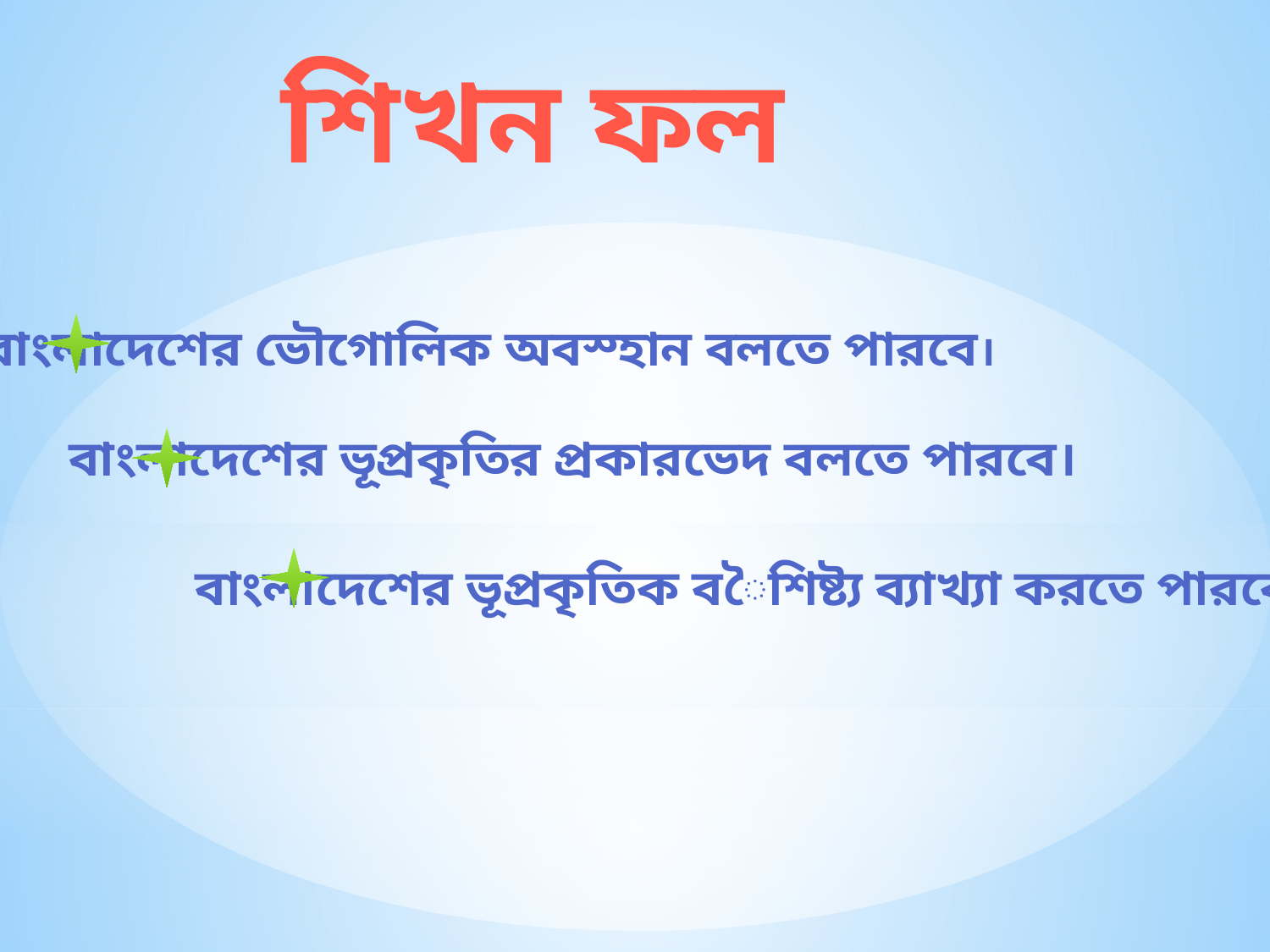

শিখন ফল
বাংলাদেশের ভৌগোলিক অবস্হান বলতে পারবে।

বাংলাদেশের ভূপ্রকৃতির প্রকারভেদ বলতে পারবে।

বাংলাদেশের ভূপ্রকৃতিক বৈশিষ্ট্য ব্যাখ্যা করতে পারবে।